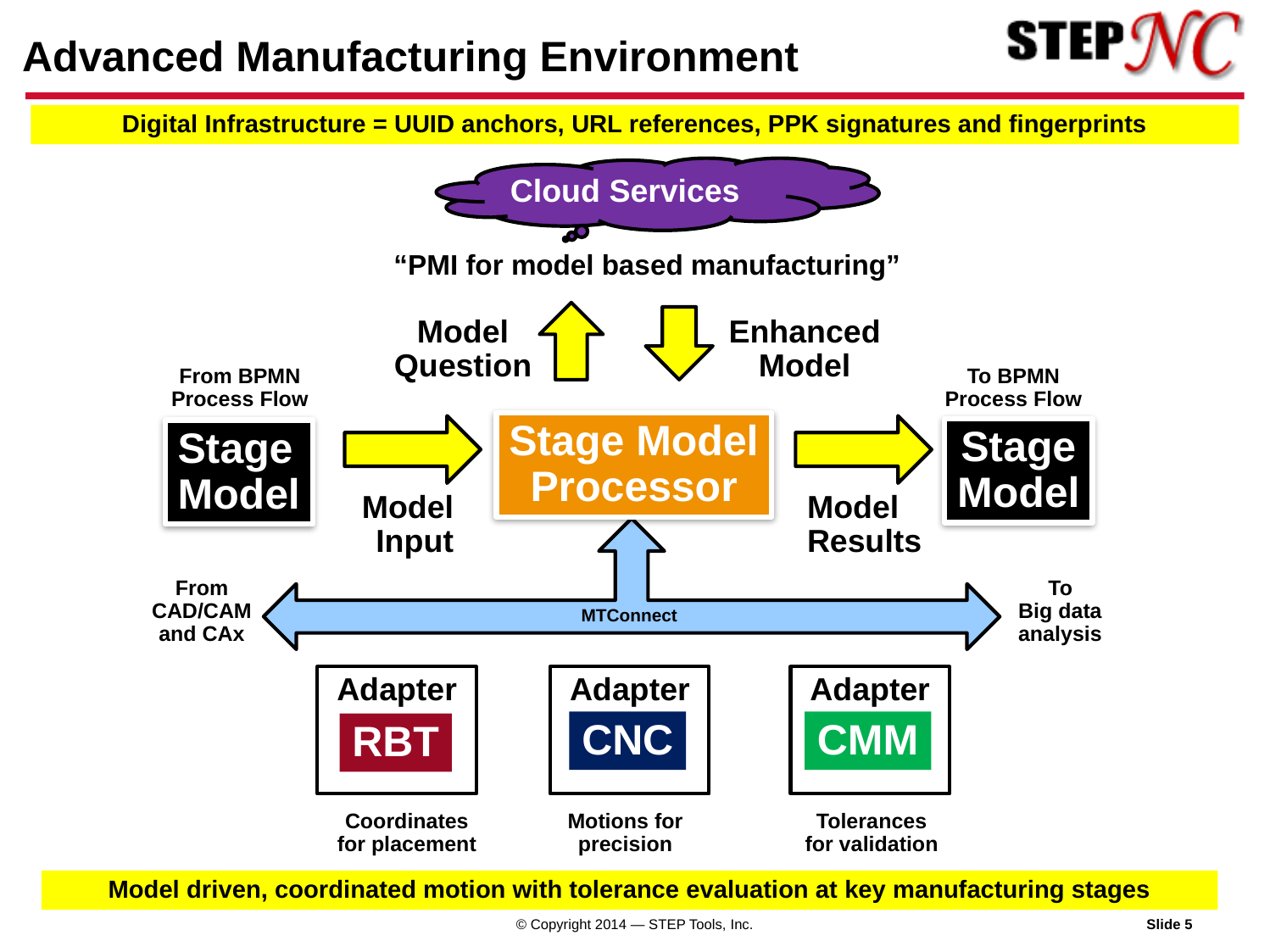

# Advanced Manufacturing Environment
Digital Infrastructure = UUID anchors, URL references, PPK signatures and fingerprints
Cloud Services
“PMI for model based manufacturing”

Model
Question
Enhanced
Model
From BPMN
Process Flow
To BPMN
Process Flow
Stage Model
Processor

Stage
Model
Model
Input

Stage
Model
Model
Results
MTConnect
From
CAD/CAM and CAx
To
Big data analysis
Adapter
Adapter
Adapter
CNC
CMM
RBT
Motions for precision
Tolerances for validation
Coordinates for placement
Model driven, coordinated motion with tolerance evaluation at key manufacturing stages